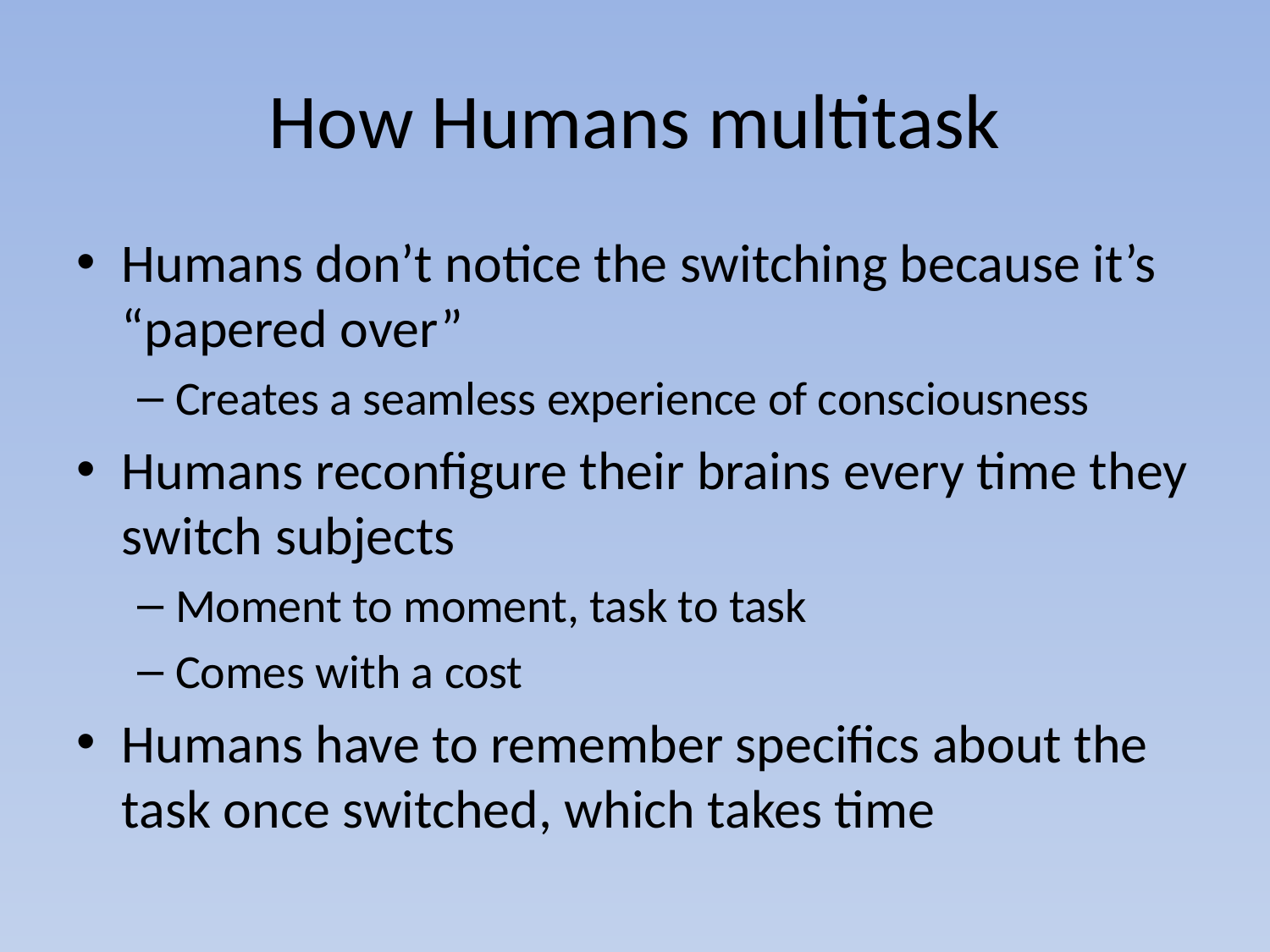

# How Humans multitask
Humans don’t notice the switching because it’s “papered over”
Creates a seamless experience of consciousness
Humans reconfigure their brains every time they switch subjects
Moment to moment, task to task
Comes with a cost
Humans have to remember specifics about the task once switched, which takes time